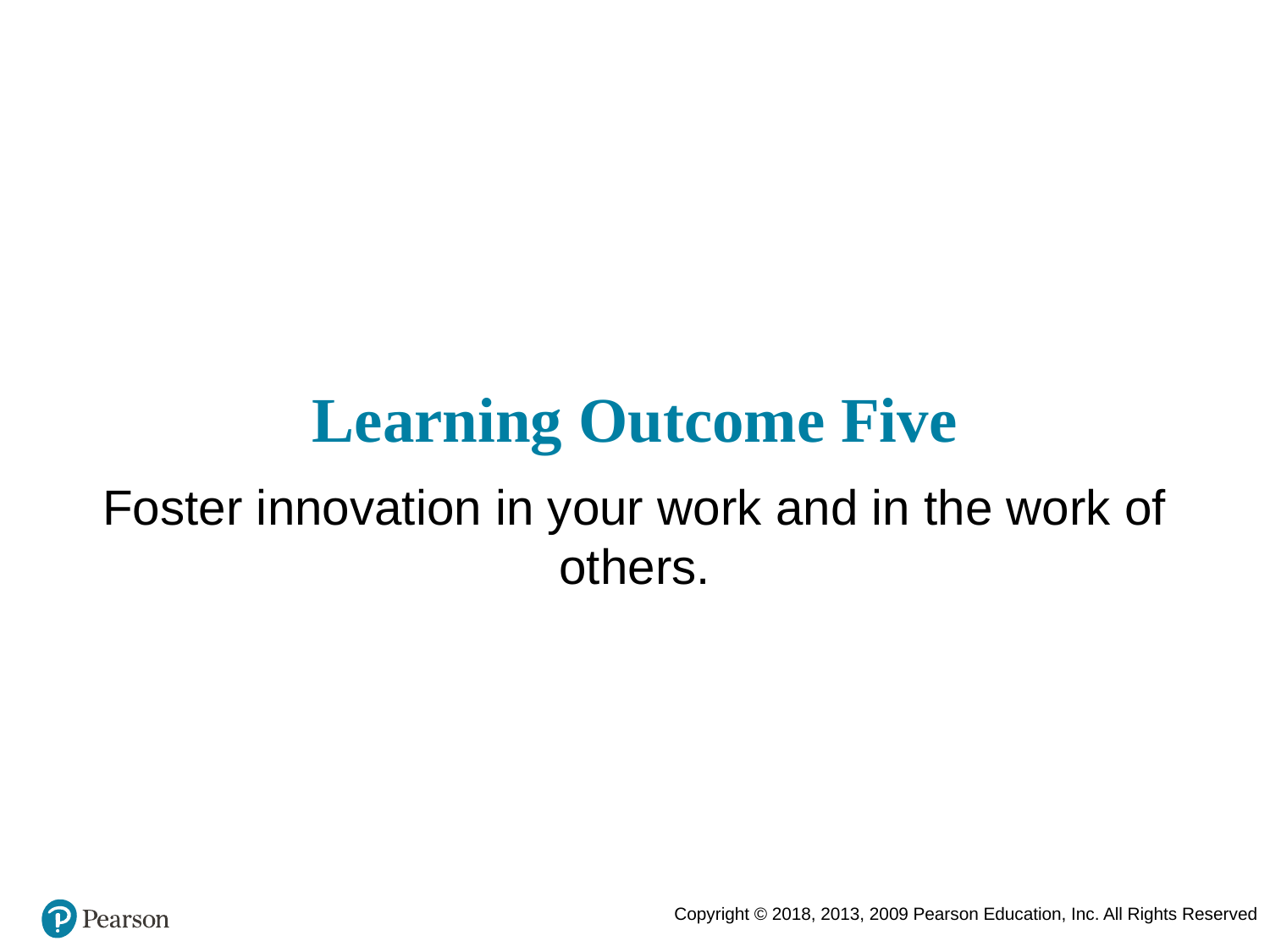

# Learning Outcome Five
Foster innovation in your work and in the work of others.